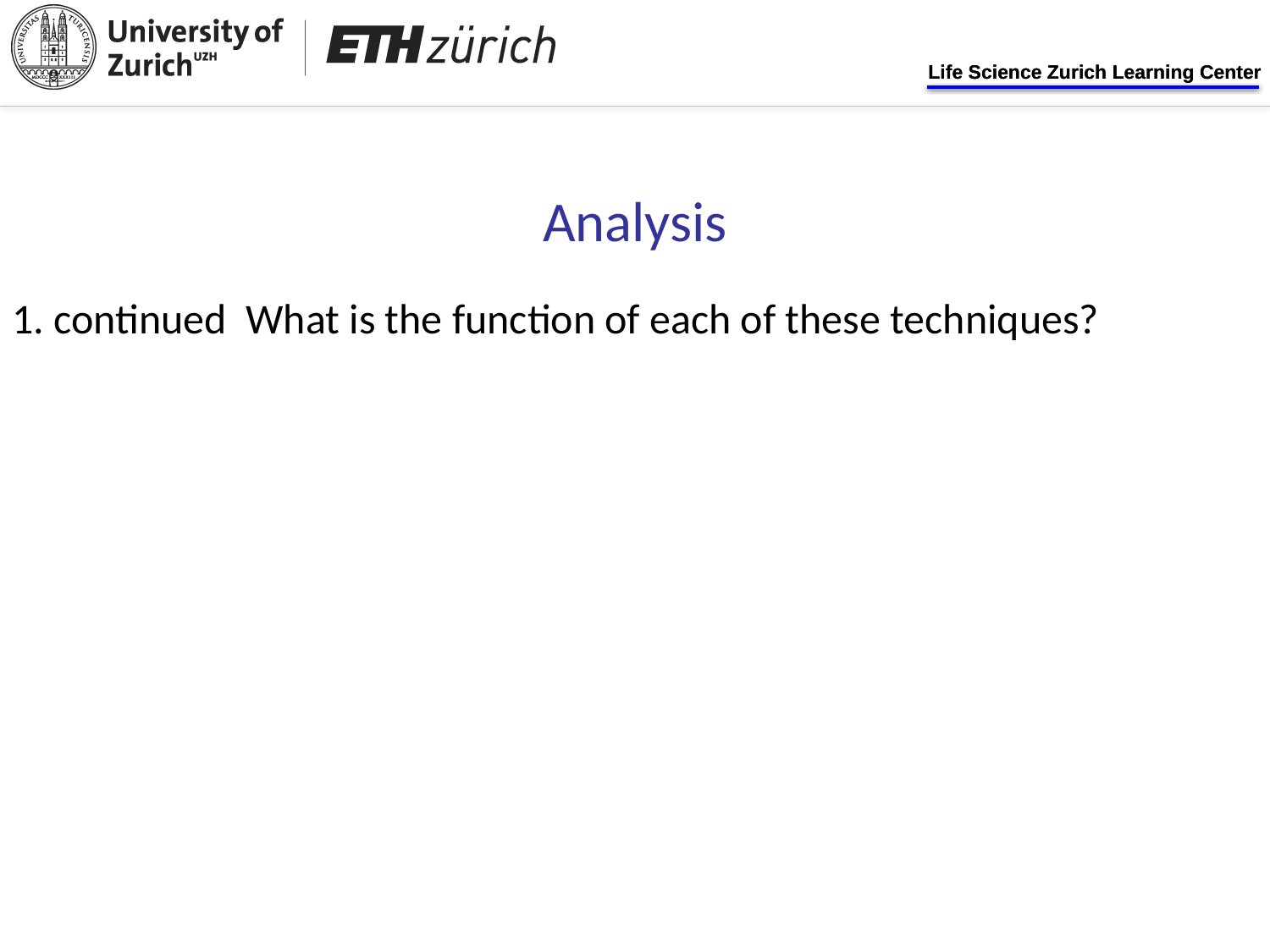

Analysis
1. continued  What is the function of each of these techniques?